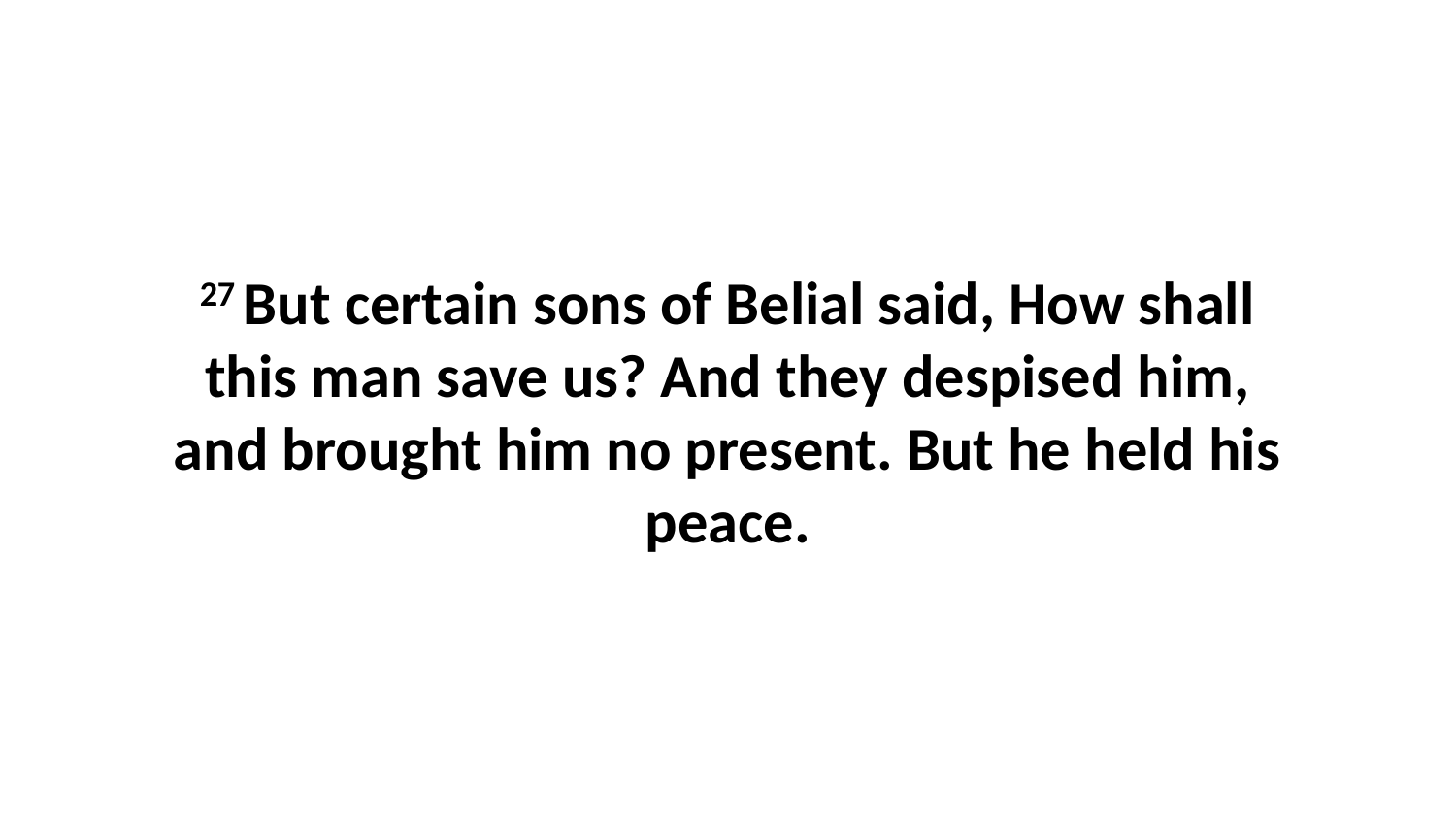

27 But certain sons of Belial said, How shall this man save us? And they despised him, and brought him no present. But he held his peace.